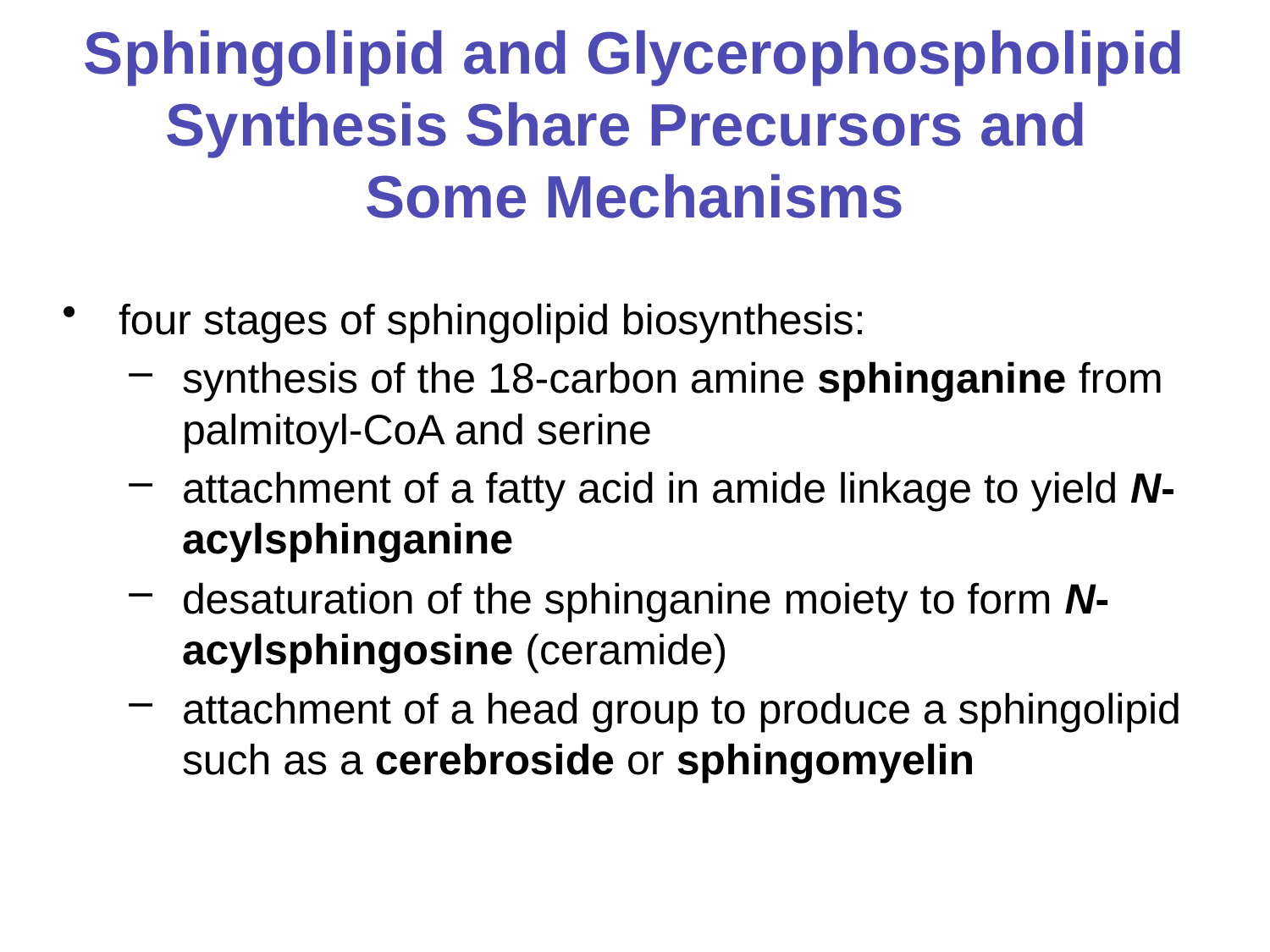

# Sphingolipid and Glycerophospholipid Synthesis Share Precursors and Some Mechanisms
four stages of sphingolipid biosynthesis:
synthesis of the 18-carbon amine sphinganine from palmitoyl-CoA and serine
attachment of a fatty acid in amide linkage to yield N-acylsphinganine
desaturation of the sphinganine moiety to form N-acylsphingosine (ceramide)
attachment of a head group to produce a sphingolipid such as a cerebroside or sphingomyelin